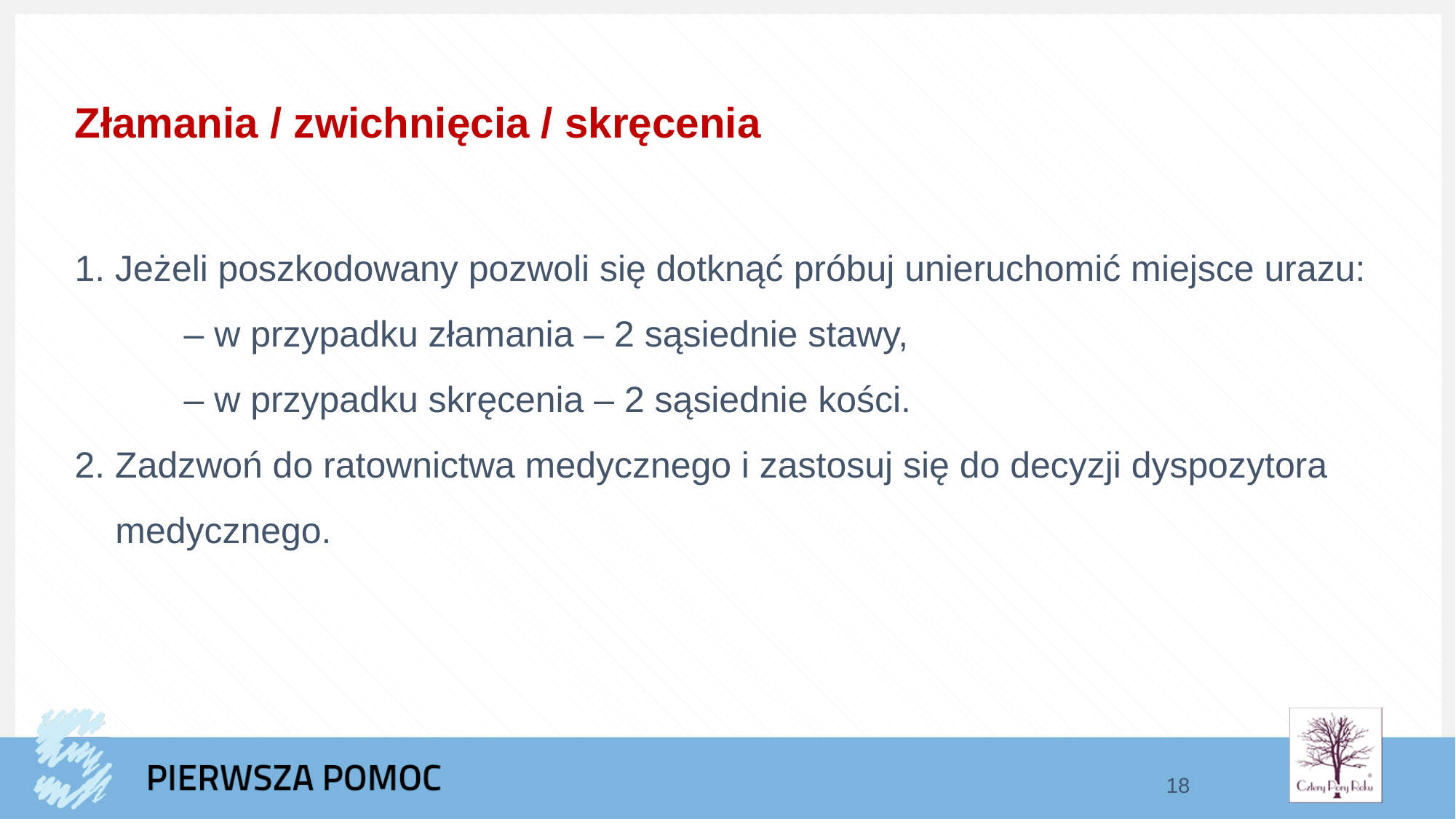

Złamania / zwichnięcia / skręcenia

1. Jeżeli poszkodowany pozwoli się dotknąć próbuj unieruchomić miejsce urazu:
	– w przypadku złamania – 2 sąsiednie stawy,
	– w przypadku skręcenia – 2 sąsiednie kości.
2. Zadzwoń do ratownictwa medycznego i zastosuj się do decyzji dyspozytora
    medycznego.